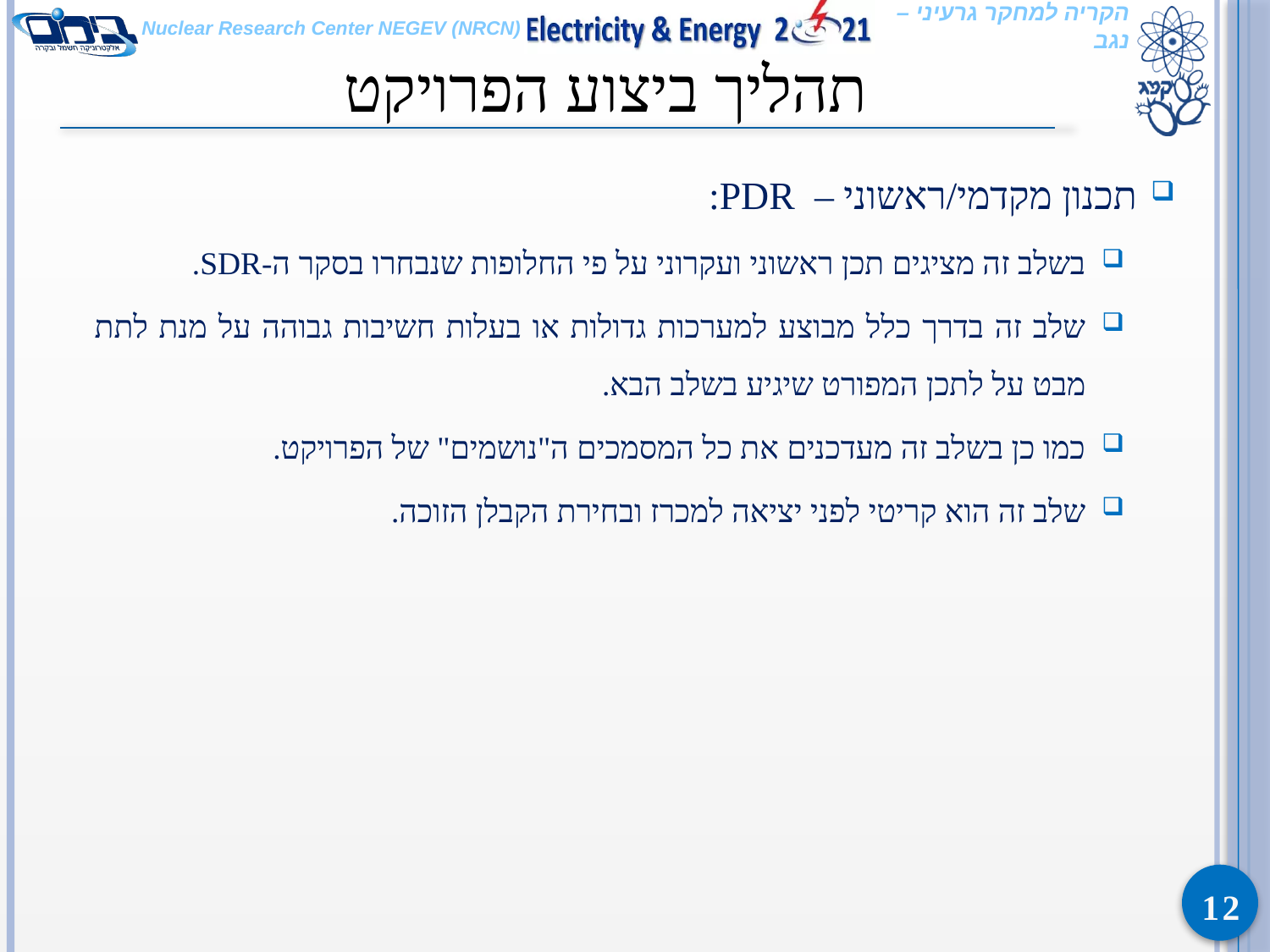

# תהליך ביצוע הפרויקט

תכנון מקדמי/ראשוני –  PDR:
בשלב זה מציגים תכן ראשוני ועקרוני על פי החלופות שנבחרו בסקר ה-SDR.
שלב זה בדרך כלל מבוצע למערכות גדולות או בעלות חשיבות גבוהה על מנת לתת מבט על לתכן המפורט שיגיע בשלב הבא.
כמו כן בשלב זה מעדכנים את כל המסמכים ה"נושמים" של הפרויקט.
שלב זה הוא קריטי לפני יציאה למכרז ובחירת הקבלן הזוכה.